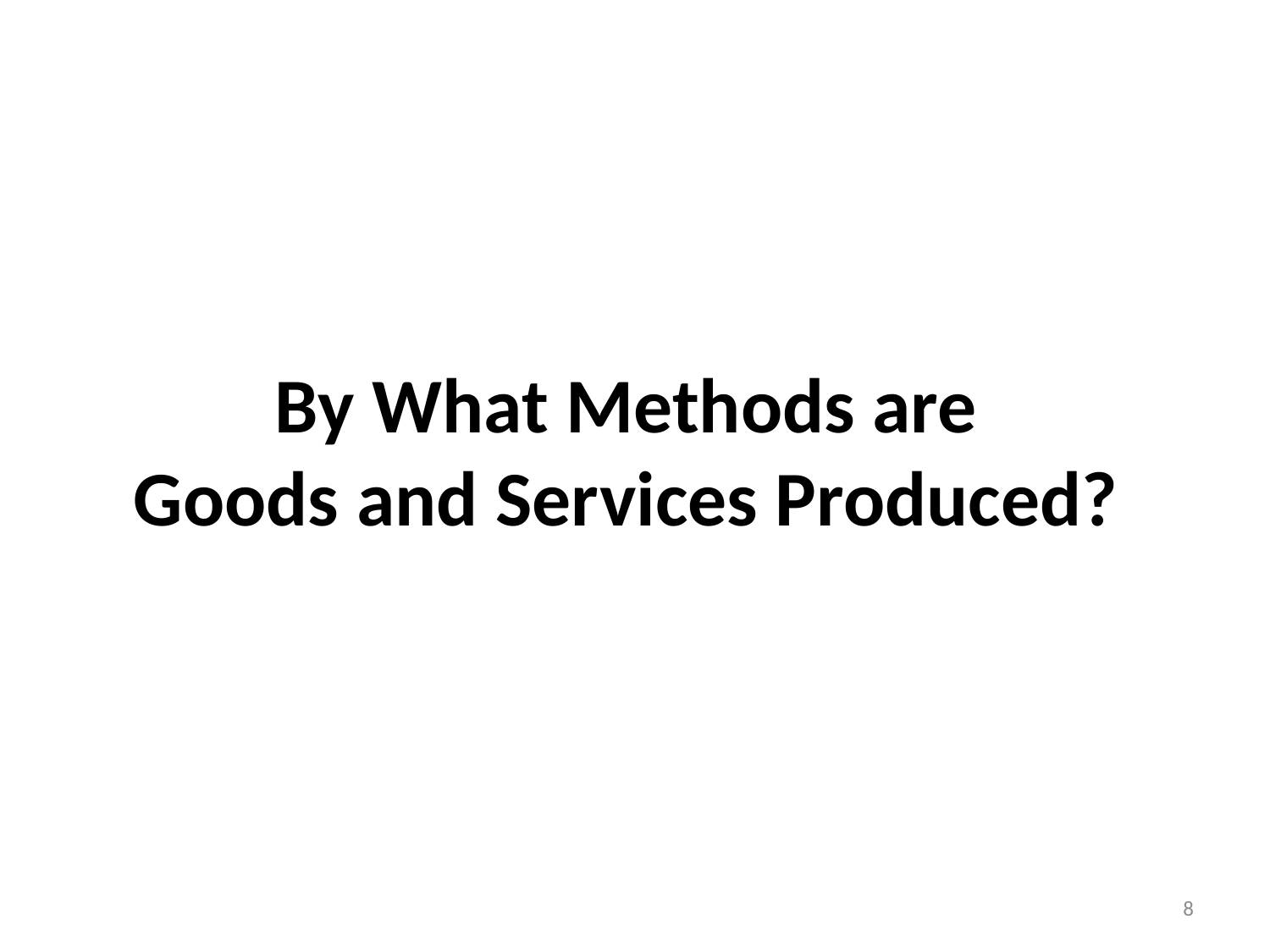

# By What Methods are Goods and Services Produced?
8